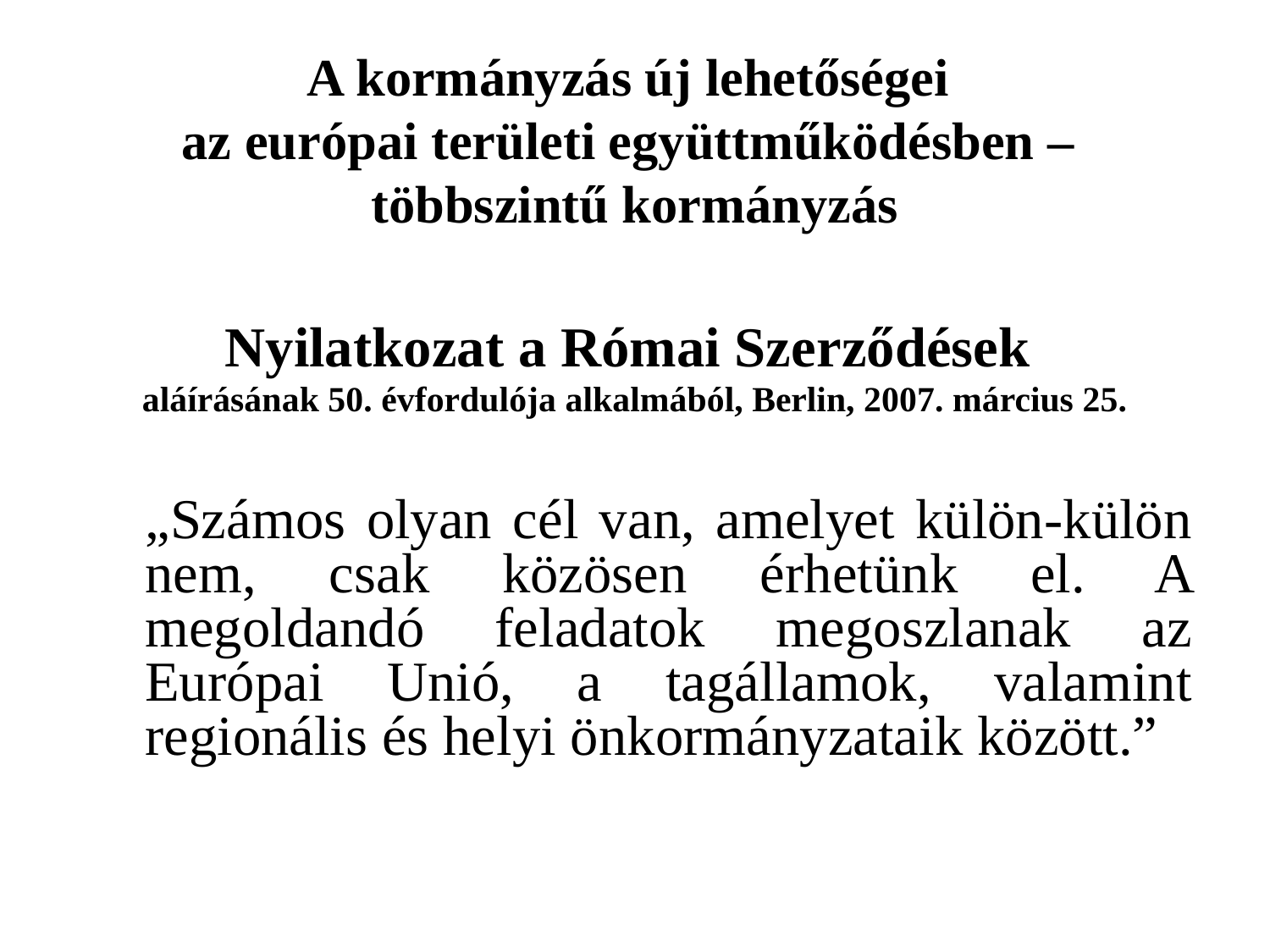

# A kormányzás új lehetőségei az európai területi együttműködésben – többszintű kormányzás
Nyilatkozat a Római Szerződések
aláírásának 50. évfordulója alkalmából, Berlin, 2007. március 25.

	„Számos olyan cél van, amelyet külön-külön nem, csak közösen érhetünk el. A megoldandó feladatok megoszlanak az Európai Unió, a tagállamok, valamint regionális és helyi önkormányzataik között.”